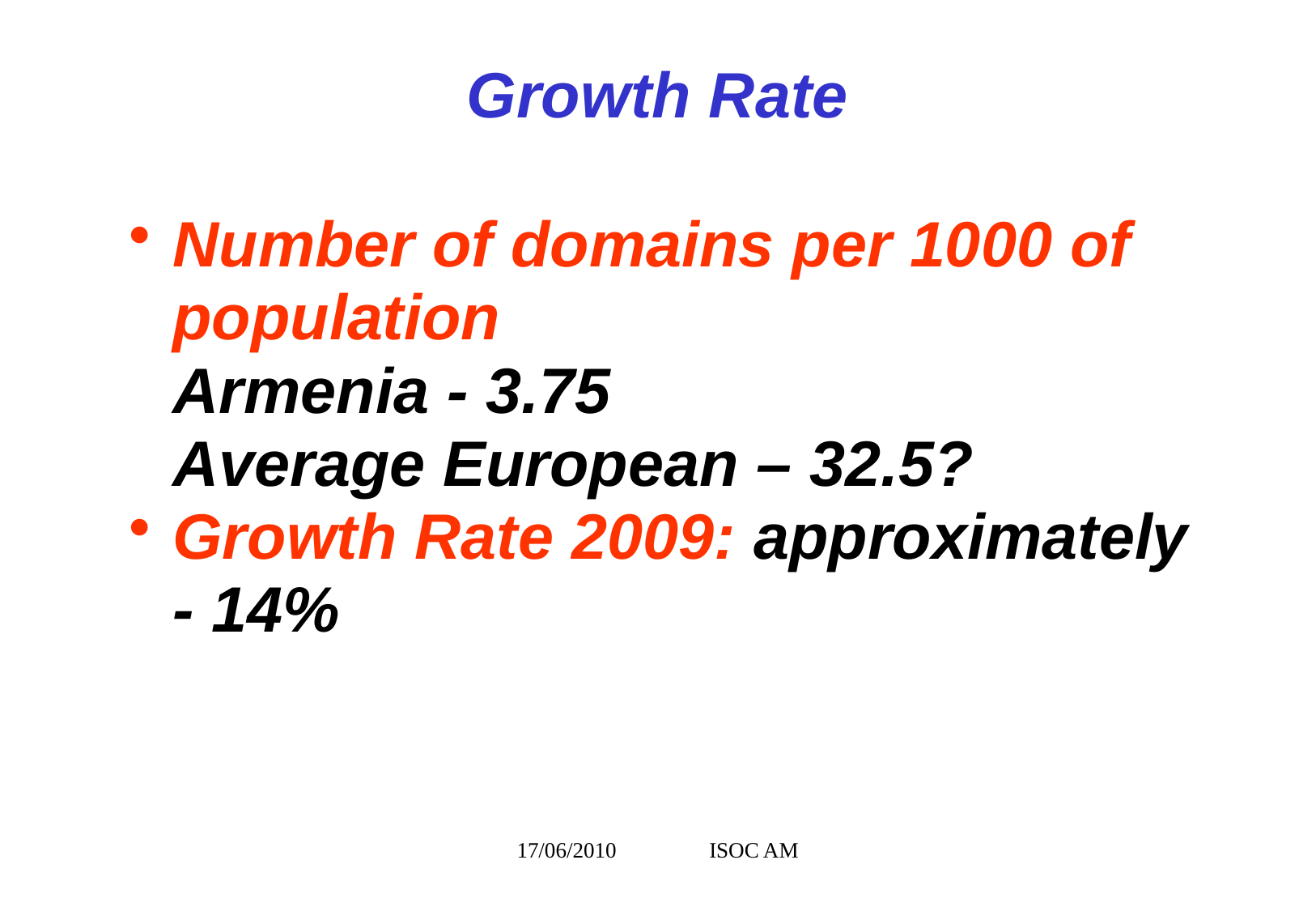

# Growth Rate
Number of domains per 1000 of population
Armenia - 3.75
Average European – 32.5?
Growth Rate 2009: approximately - 14%
17/06/2010                 ISOC AM